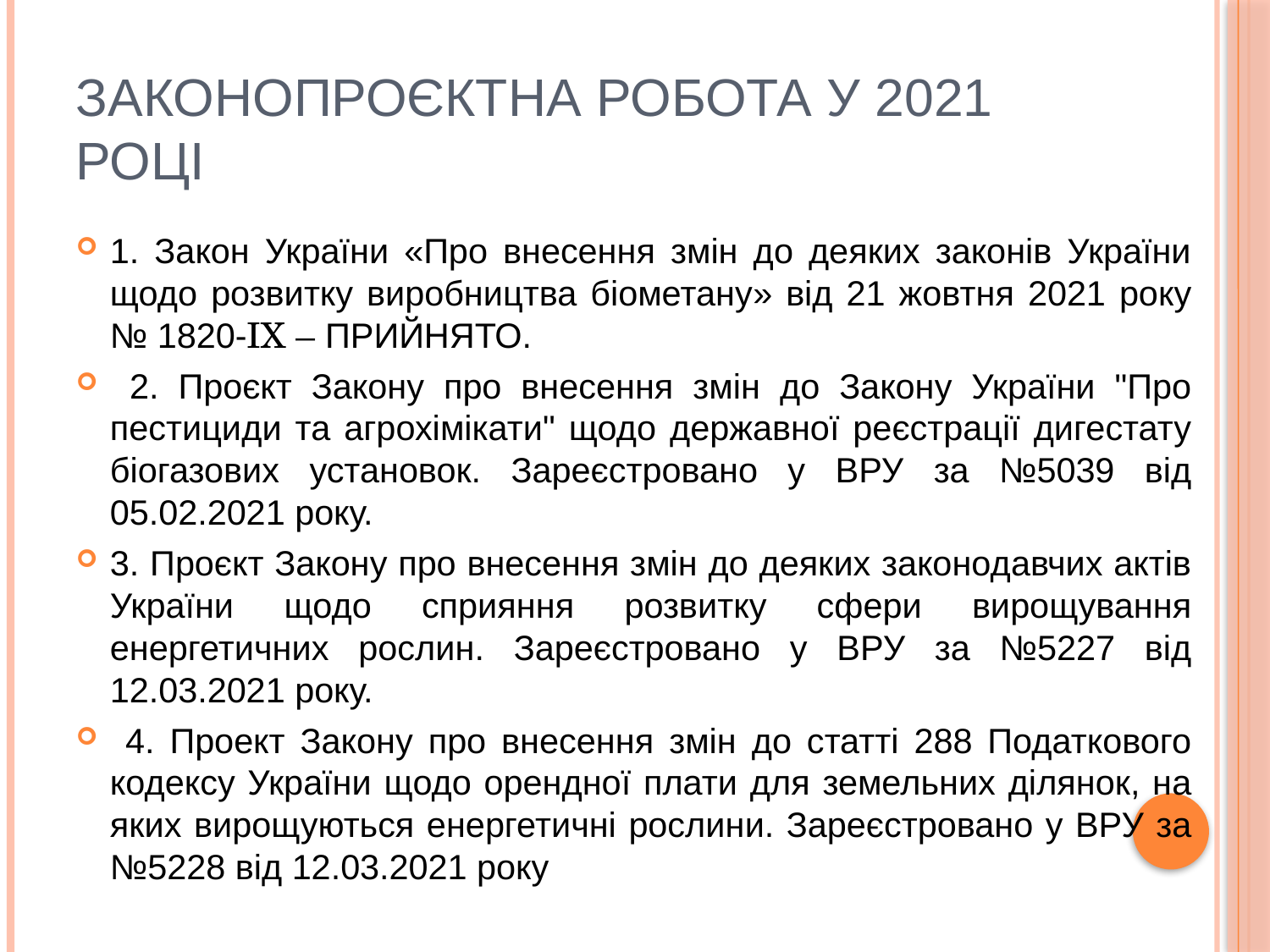

# Законопроєктна робота у 2021 році
1. Закон України «Про внесення змін до деяких законів України щодо розвитку виробництва біометану» від 21 жовтня 2021 року № 1820-IX – ПРИЙНЯТО.
 2. Проєкт Закону про внесення змін до Закону України "Про пестициди та агрохімікати" щодо державної реєстрації дигестату біогазових установок. Зареєстровано у ВРУ за №5039 від 05.02.2021 року.
3. Проєкт Закону про внесення змін до деяких законодавчих актів України щодо сприяння розвитку сфери вирощування енергетичних рослин. Зареєстровано у ВРУ за №5227 від 12.03.2021 року.
 4. Проект Закону про внесення змін до статті 288 Податкового кодексу України щодо орендної плати для земельних ділянок, на яких вирощуються енергетичні рослини. Зареєстровано у ВРУ за №5228 від 12.03.2021 року